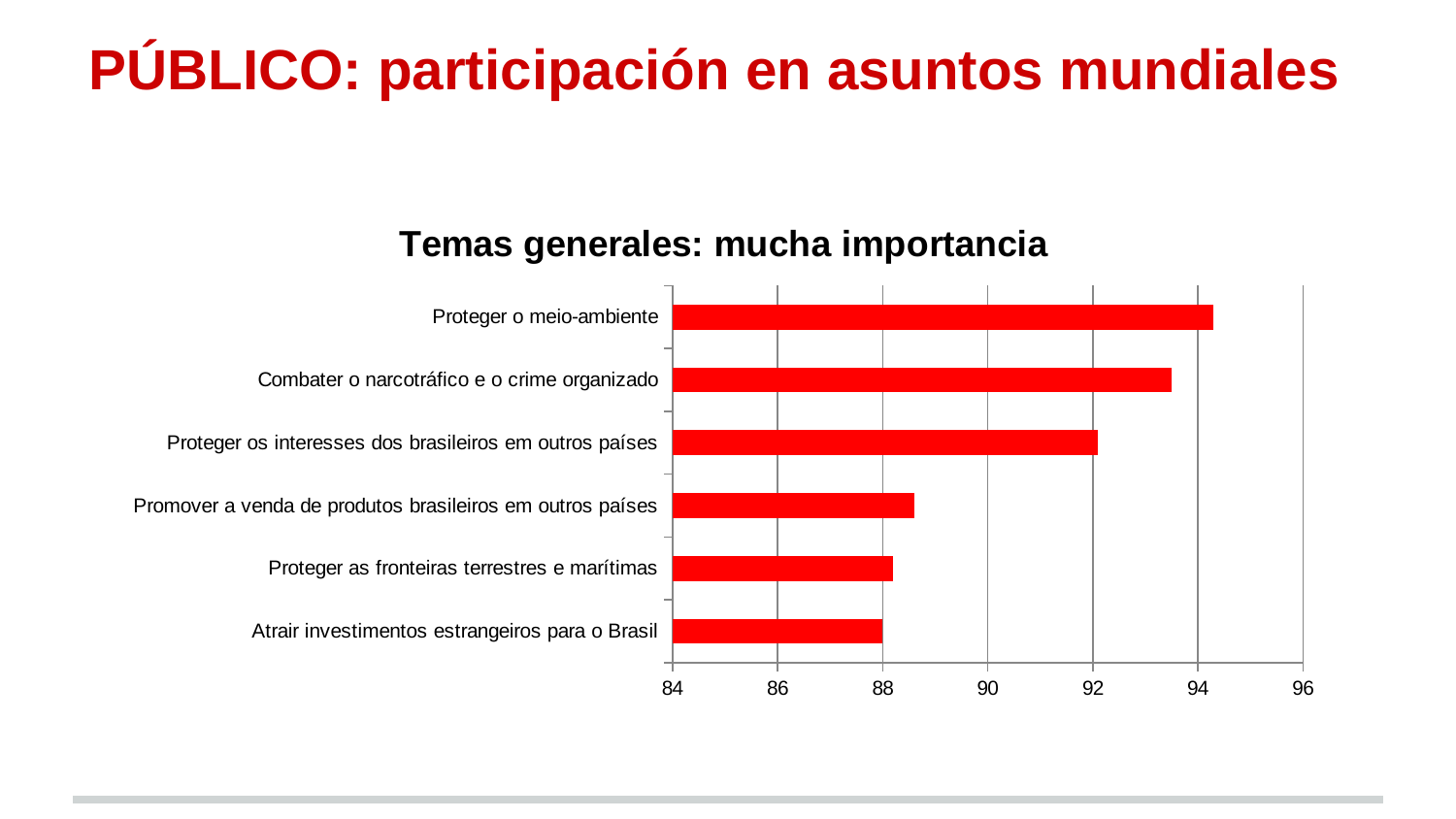

# PÚBLICO: participación en asuntos mundiales

### Chart: Temas generales: mucha importancia

| Category |  |
|---|---|
| Atrair investimentos estrangeiros para o Brasil | 88.0 |
| Proteger as fronteiras terrestres e marítimas | 88.2 |
| Promover a venda de produtos brasileiros em outros países | 88.6 |
| Proteger os interesses dos brasileiros em outros países | 92.1 |
| Combater o narcotráfico e o crime organizado | 93.5 |
| Proteger o meio-ambiente | 94.3 |